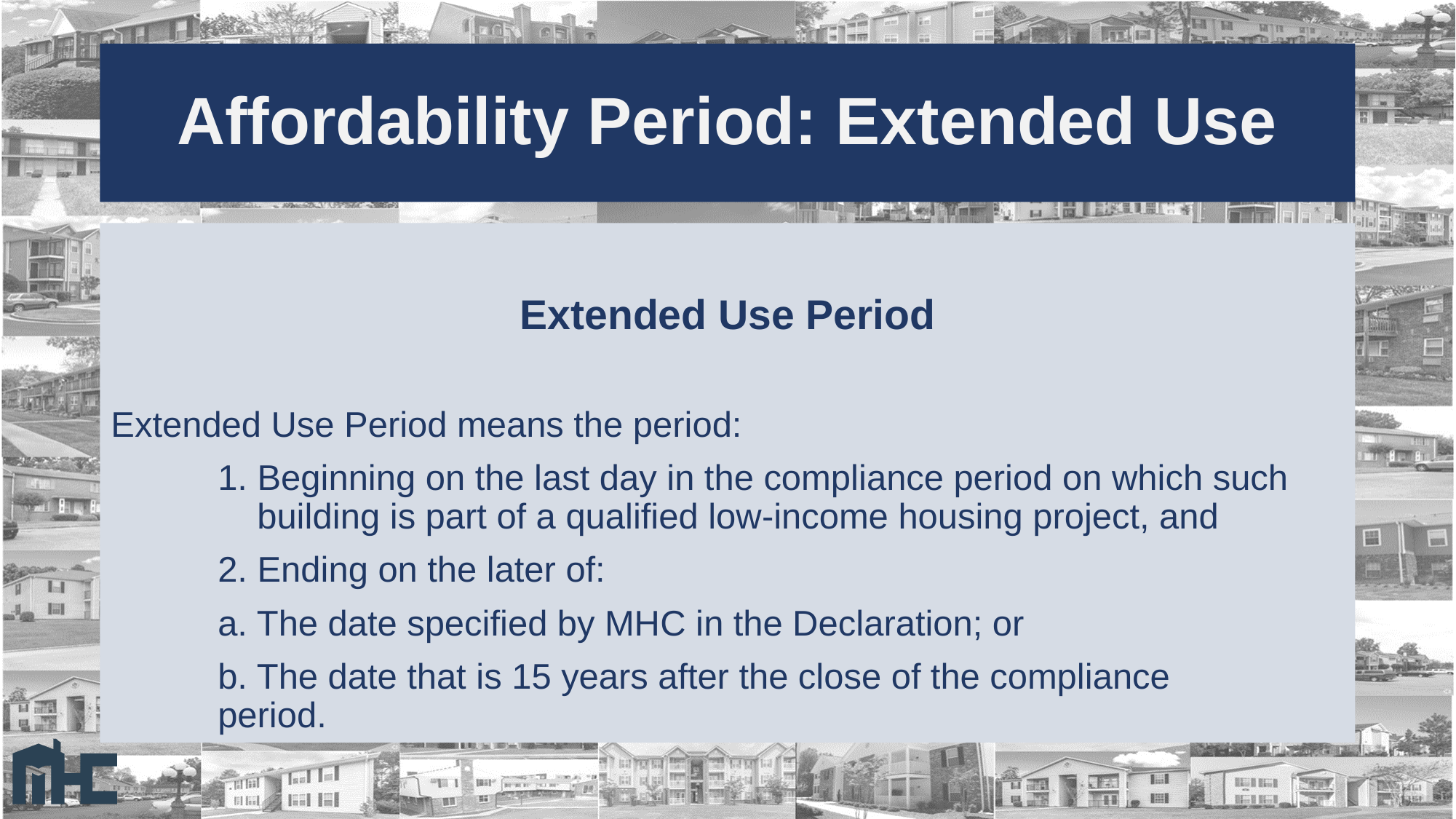

# Affordability Period: Extended Use

Extended Use Period

Extended Use Period means the period:
	1. Beginning on the last day in the compliance period on which such 	    building is part of a qualified low-income housing project, and
	2. Ending on the later of:
		a. The date specified by MHC in the Declaration; or
		b. The date that is 15 years after the close of the compliance 		    	period.